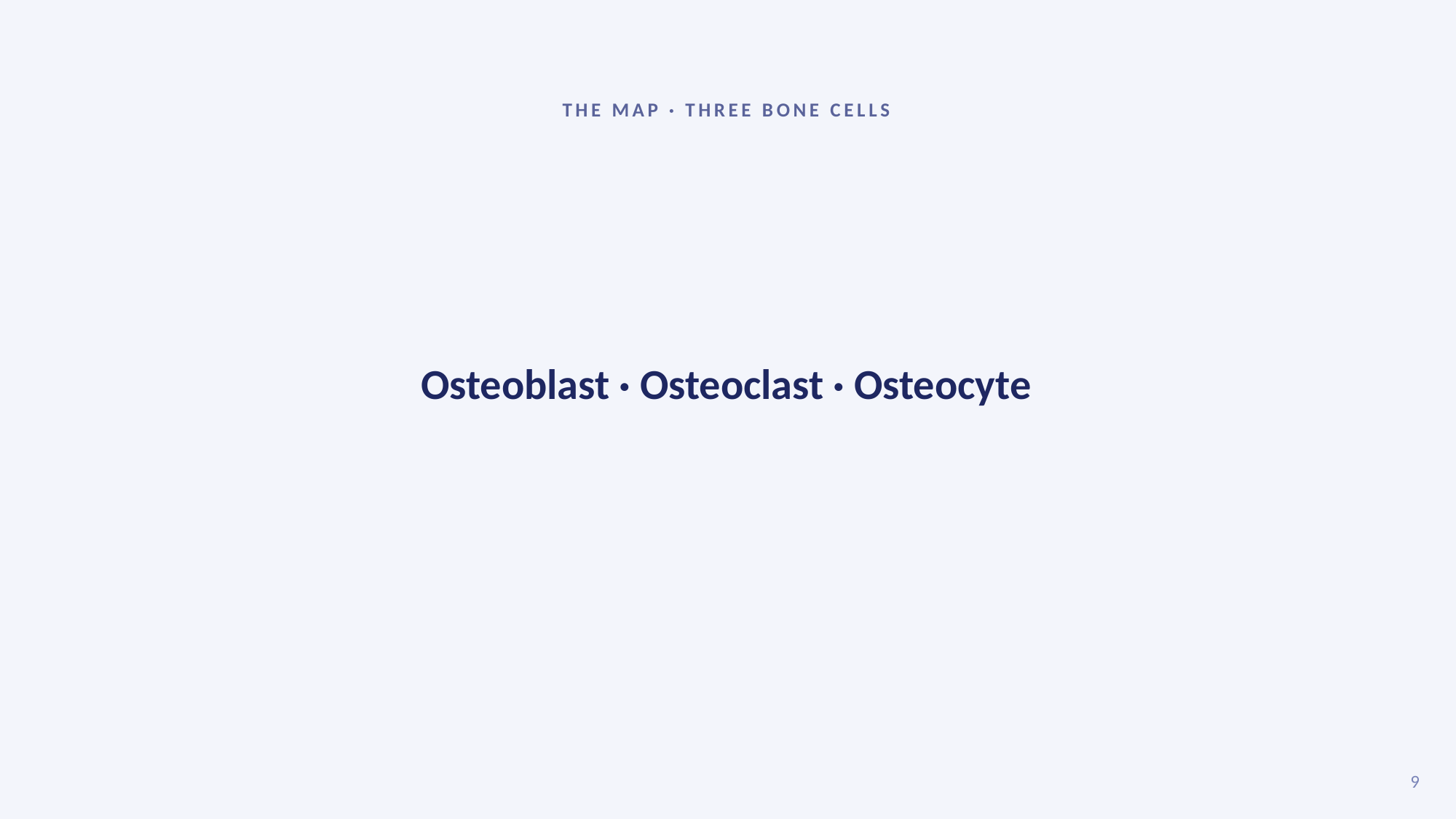

THE MAP · THREE BONE CELLS
Osteoblast · Osteoclast · Osteocyte
9